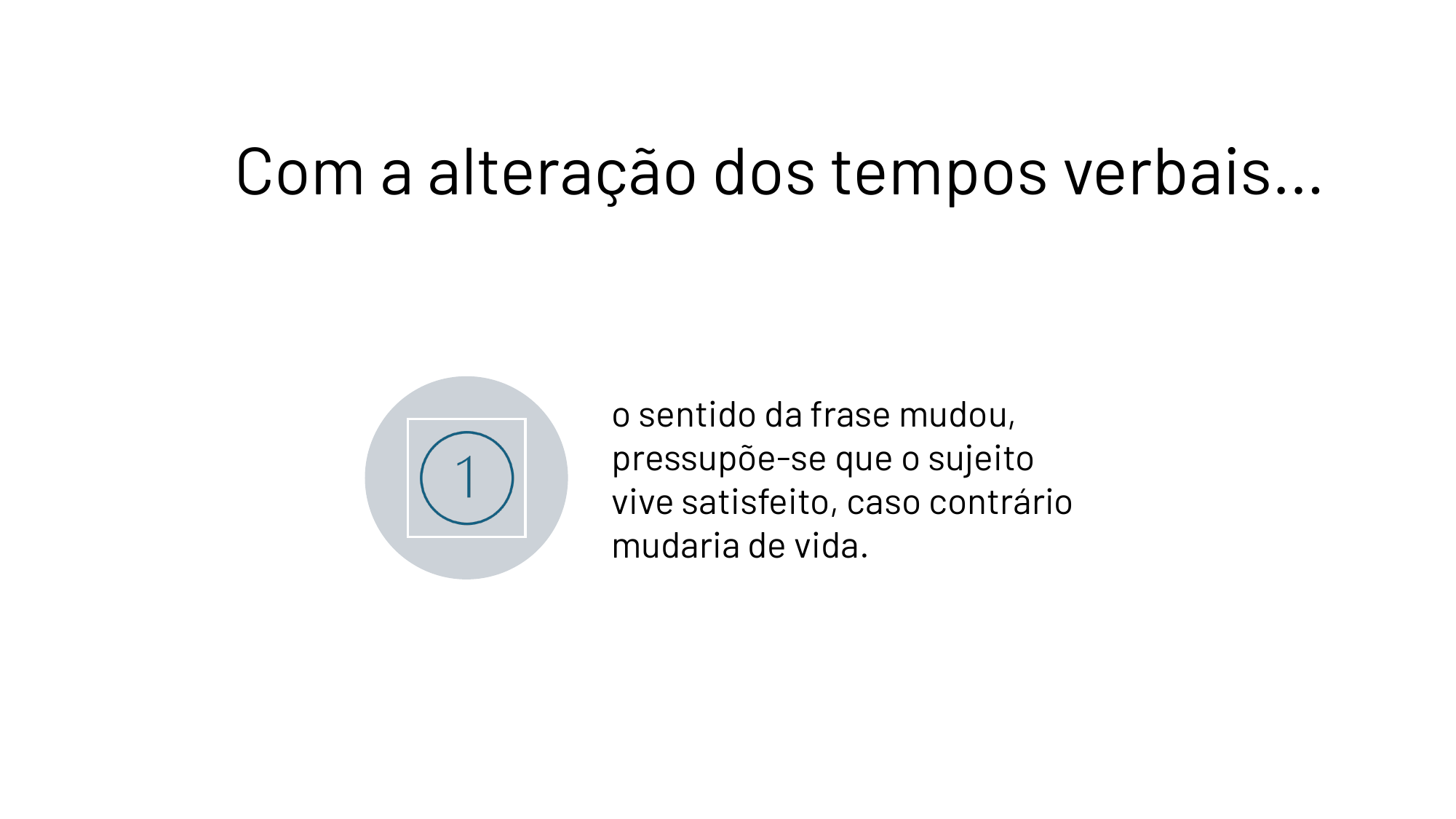

# Com a alteração dos tempos verbais…
o sentido da frase mudou, pressupõe-se que o sujeito vive satisfeito, caso contrário mudaria de vida.